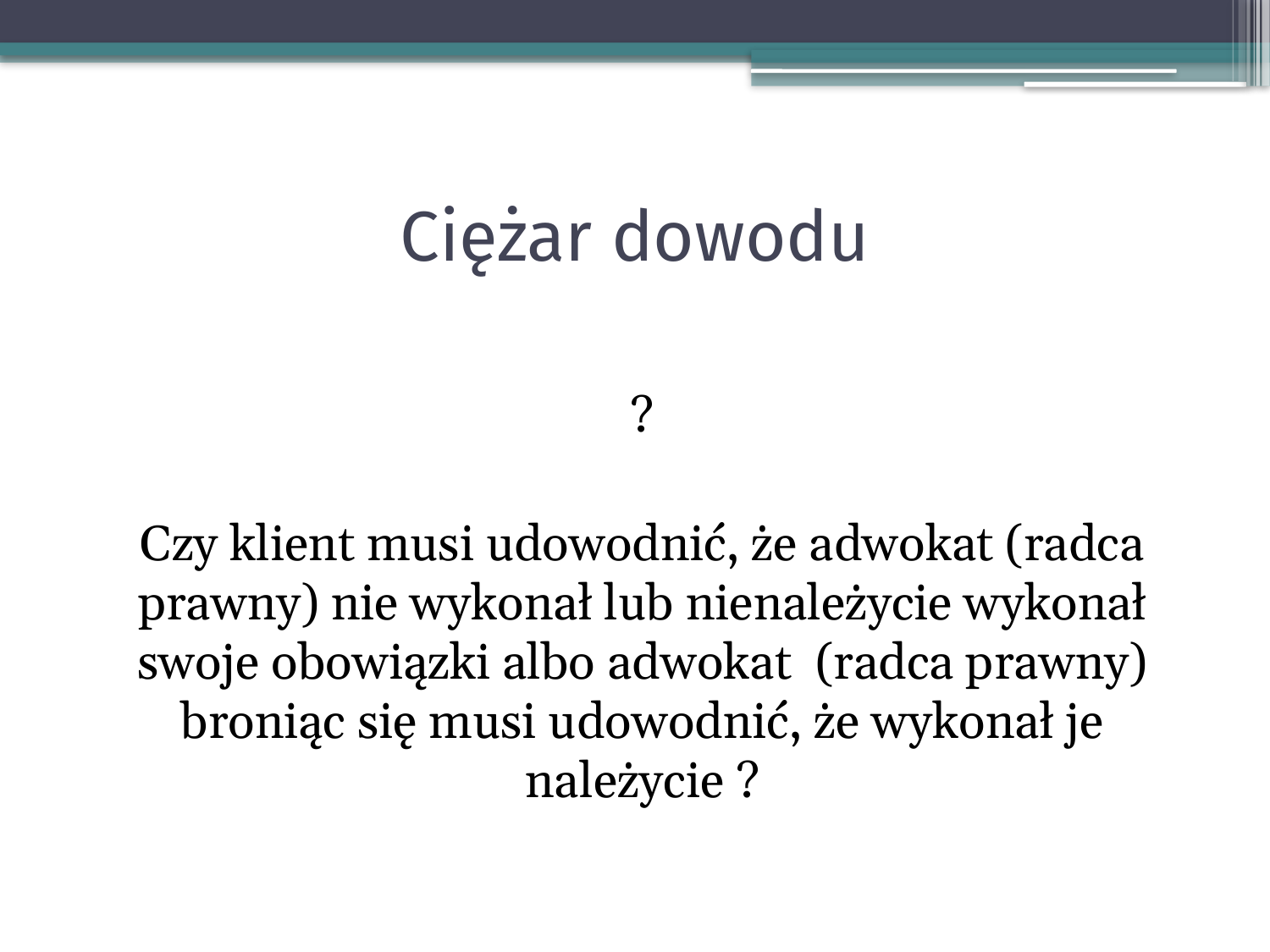

# Ciężar dowodu

?

Czy klient musi udowodnić, że adwokat (radca prawny) nie wykonał lub nienależycie wykonał swoje obowiązki albo adwokat  (radca prawny) broniąc się musi udowodnić, że wykonał je należycie ?